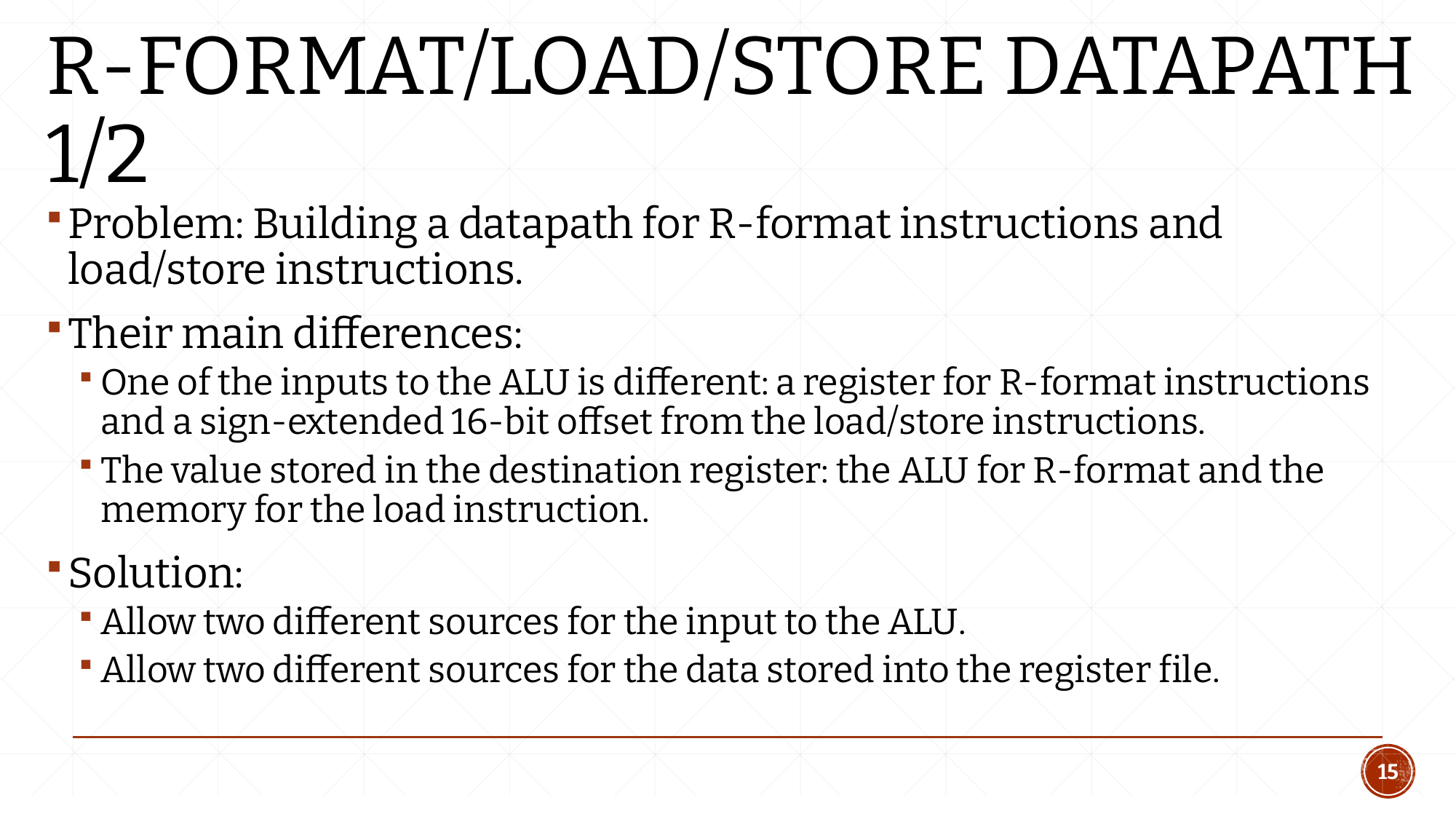

# R-format/Load/Store Datapath 1/2
Problem: Building a datapath for R-format instructions and load/store instructions.
Their main differences:
One of the inputs to the ALU is different: a register for R-format instructions and a sign-extended 16-bit offset from the load/store instructions.
The value stored in the destination register: the ALU for R-format and the memory for the load instruction.
Solution:
Allow two different sources for the input to the ALU.
Allow two different sources for the data stored into the register file.
15